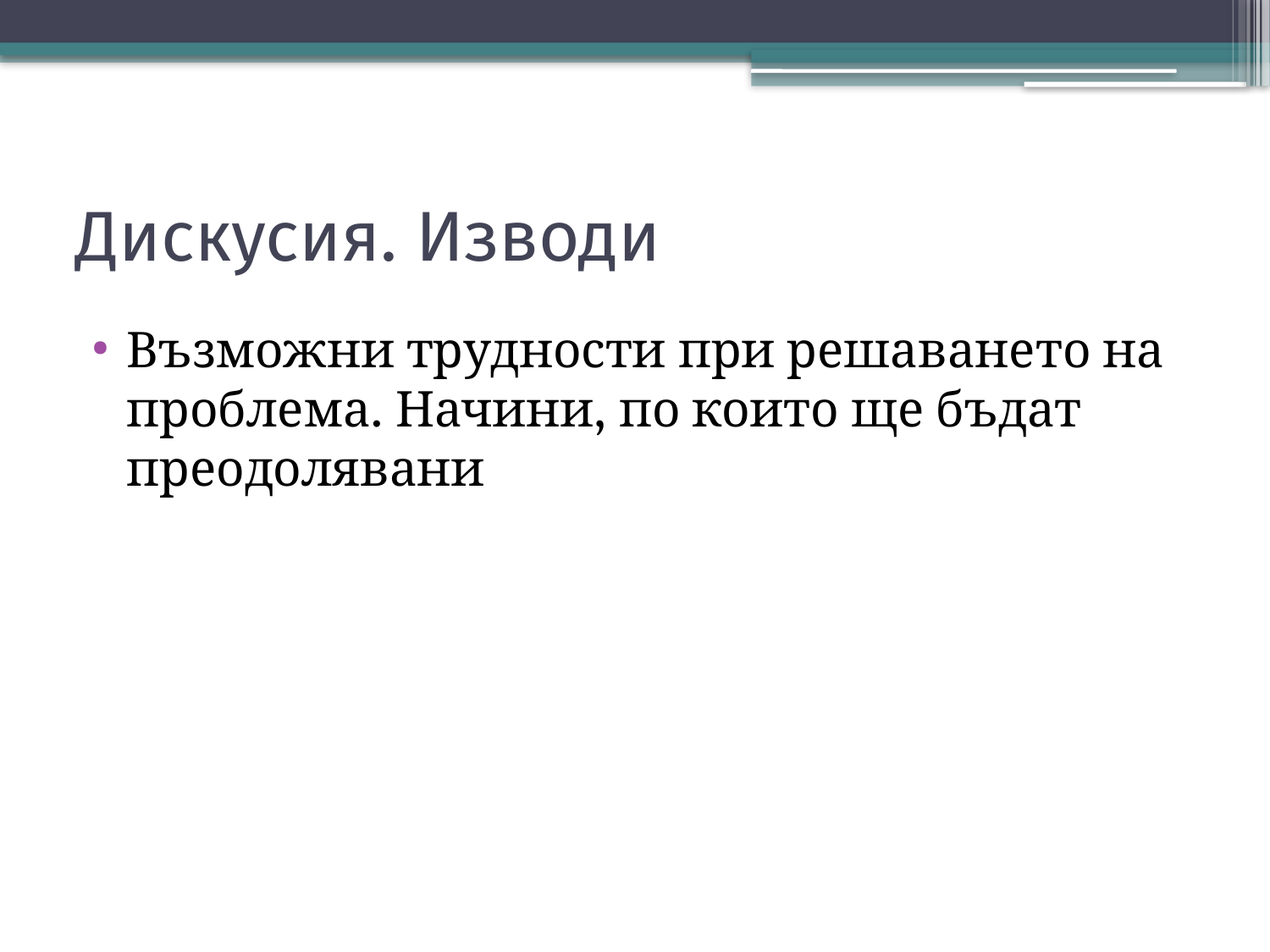

# Дискусия. Изводи
Възможни трудности при решаването на проблема. Начини, по които ще бъдат преодолявани